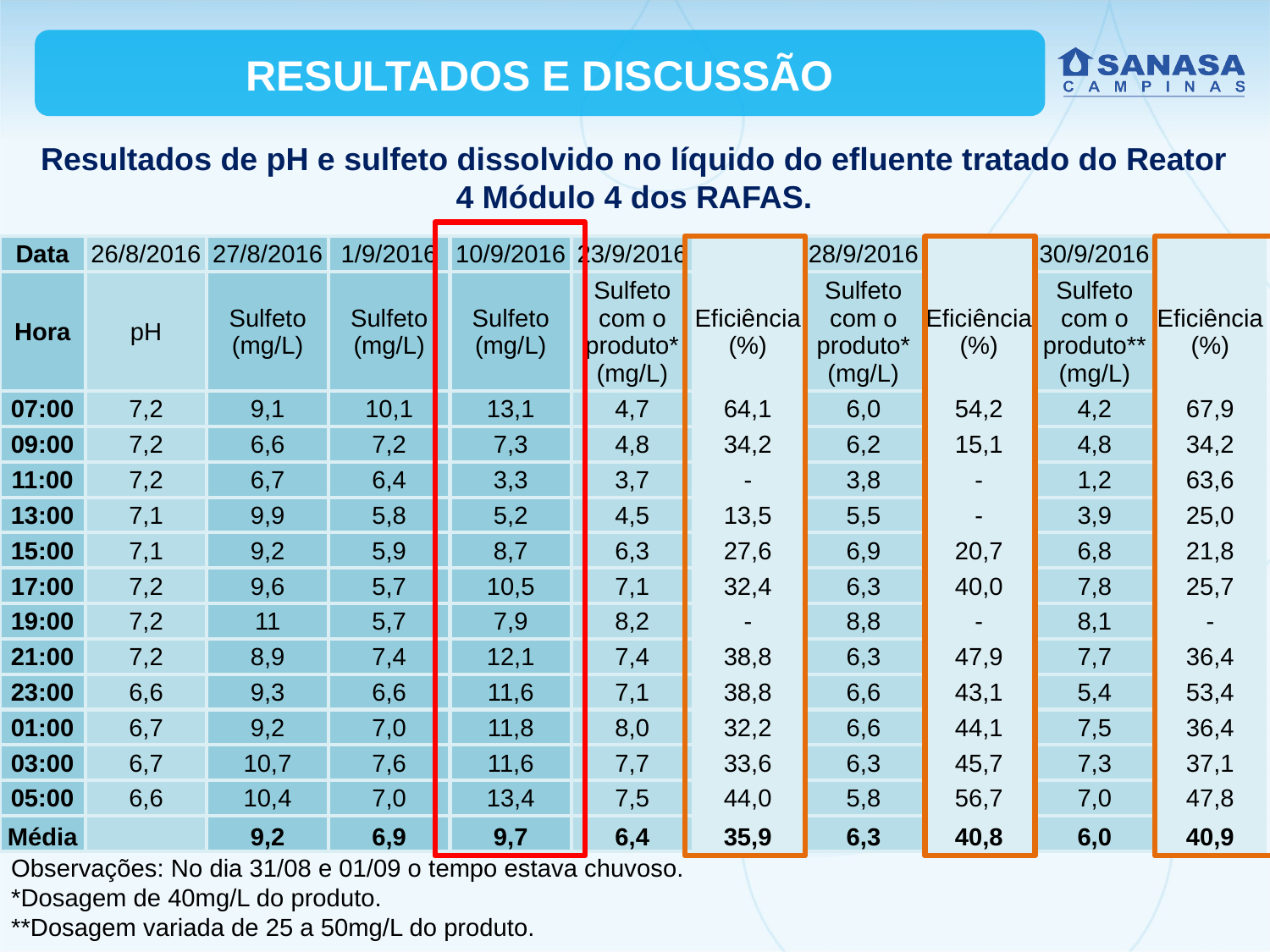

RESULTADOS E DISCUSSÃO
Resultados de pH e sulfeto dissolvido no líquido do efluente tratado do Reator 4 Módulo 4 dos RAFAS.

| Data | 26/8/2016 | 27/8/2016 | 1/9/2016 | 10/9/2016 | 23/9/2016 |  | 28/9/2016 |  | 30/9/2016 |  |
| --- | --- | --- | --- | --- | --- | --- | --- | --- | --- | --- |
| Hora | pH | Sulfeto (mg/L) | Sulfeto (mg/L) | Sulfeto (mg/L) | Sulfeto com o produto\* (mg/L) | Eficiência (%) | Sulfeto com o produto\* (mg/L) | Eficiência (%) | Sulfeto com o produto\*\* (mg/L) | Eficiência (%) |
| 07:00 | 7,2 | 9,1 | 10,1 | 13,1 | 4,7 | 64,1 | 6,0 | 54,2 | 4,2 | 67,9 |
| 09:00 | 7,2 | 6,6 | 7,2 | 7,3 | 4,8 | 34,2 | 6,2 | 15,1 | 4,8 | 34,2 |
| 11:00 | 7,2 | 6,7 | 6,4 | 3,3 | 3,7 | - | 3,8 | - | 1,2 | 63,6 |
| 13:00 | 7,1 | 9,9 | 5,8 | 5,2 | 4,5 | 13,5 | 5,5 | - | 3,9 | 25,0 |
| 15:00 | 7,1 | 9,2 | 5,9 | 8,7 | 6,3 | 27,6 | 6,9 | 20,7 | 6,8 | 21,8 |
| 17:00 | 7,2 | 9,6 | 5,7 | 10,5 | 7,1 | 32,4 | 6,3 | 40,0 | 7,8 | 25,7 |
| 19:00 | 7,2 | 11 | 5,7 | 7,9 | 8,2 | - | 8,8 | - | 8,1 | - |
| 21:00 | 7,2 | 8,9 | 7,4 | 12,1 | 7,4 | 38,8 | 6,3 | 47,9 | 7,7 | 36,4 |
| 23:00 | 6,6 | 9,3 | 6,6 | 11,6 | 7,1 | 38,8 | 6,6 | 43,1 | 5,4 | 53,4 |
| 01:00 | 6,7 | 9,2 | 7,0 | 11,8 | 8,0 | 32,2 | 6,6 | 44,1 | 7,5 | 36,4 |
| 03:00 | 6,7 | 10,7 | 7,6 | 11,6 | 7,7 | 33,6 | 6,3 | 45,7 | 7,3 | 37,1 |
| 05:00 | 6,6 | 10,4 | 7,0 | 13,4 | 7,5 | 44,0 | 5,8 | 56,7 | 7,0 | 47,8 |
| Média |  | 9,2 | 6,9 | 9,7 | 6,4 | 35,9 | 6,3 | 40,8 | 6,0 | 40,9 |

Observações: No dia 31/08 e 01/09 o tempo estava chuvoso.
*Dosagem de 40mg/L do produto.
**Dosagem variada de 25 a 50mg/L do produto.